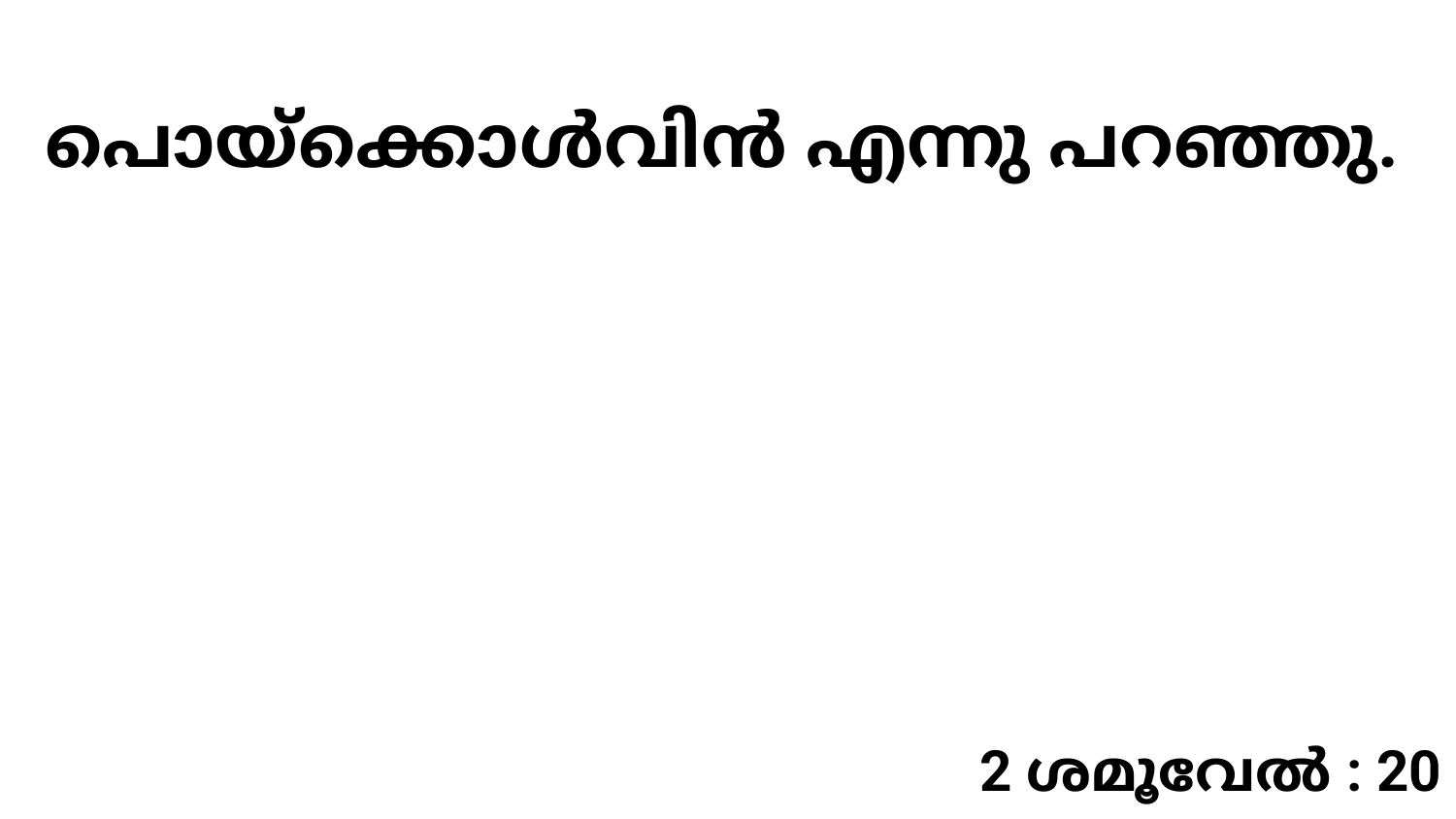

പൊയ്ക്കൊൾവിൻ എന്നു പറഞ്ഞു.
2 ശമൂവേൽ : 20